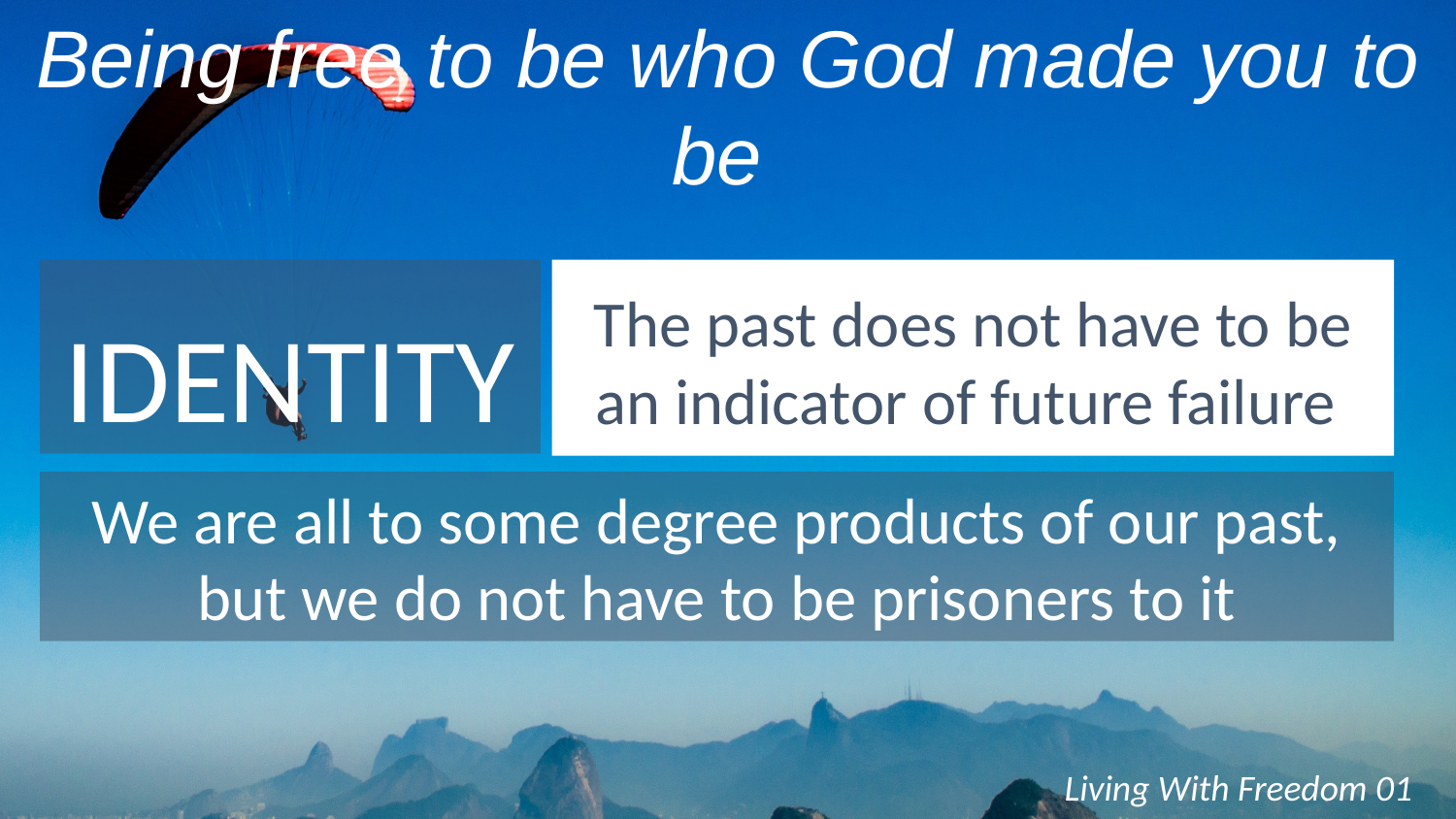

Being free to be who God made you to be

IDENTITY

The past does not have to be an indicator of future failure

We are all to some degree products of our past, but we do not have to be prisoners to it
Living With Freedom 01